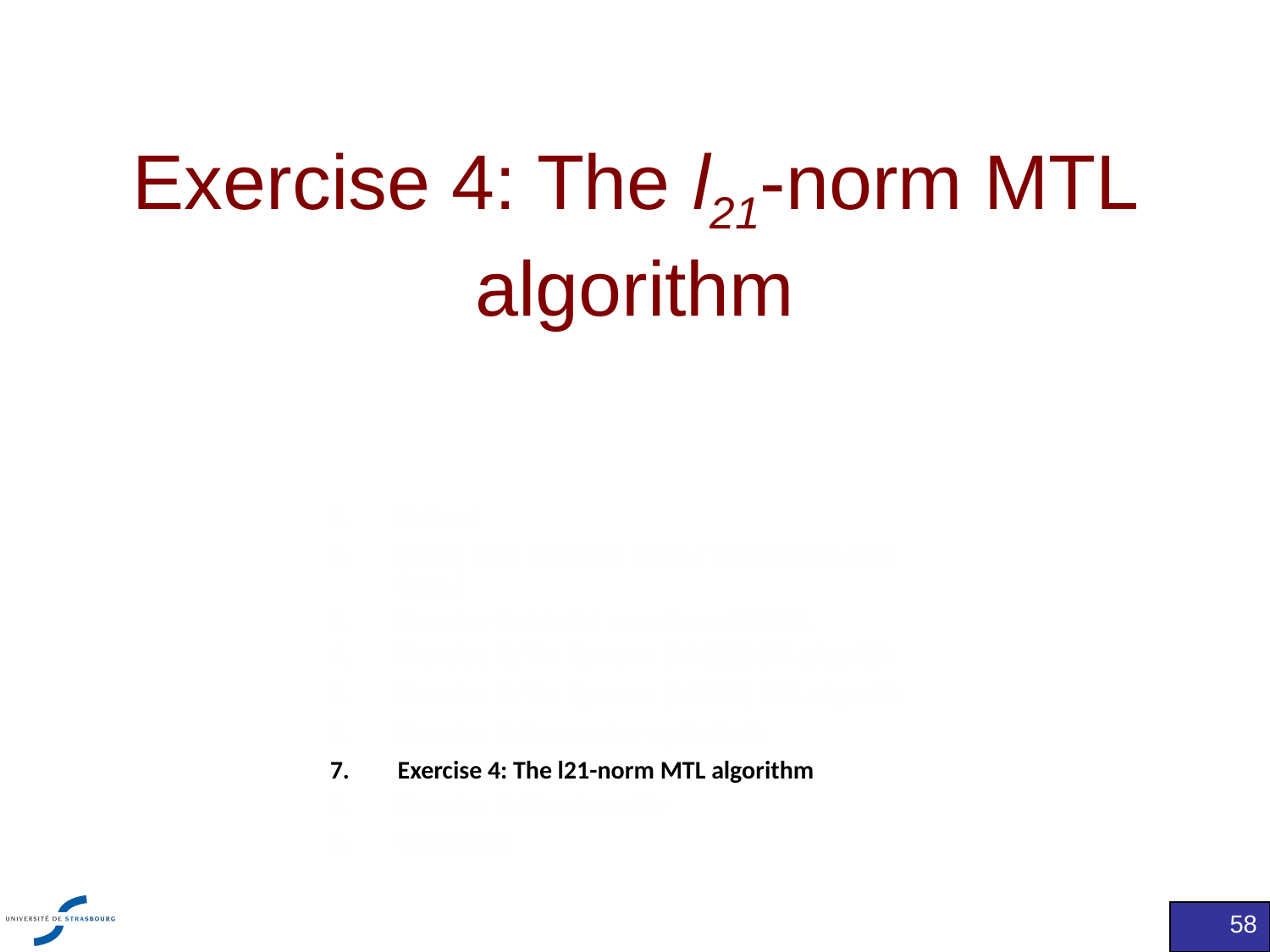

Exercise 4: The l21-norm MTL algorithm

Dataset
Single Task Learning (STL) / Multi-Task Learning (MTL)
Exercise 0: A brief overview of MATLAB
Exercise 1: The l1-norm (LASSO) STL algorithm
Exercise 2: The l1-norm (LASSO) MTL algorithm
Exercise 3: Parameter optimization
Exercise 4: The l21-norm MTL algorithm
Exercise 5: Benchmarking
Conclusion
58